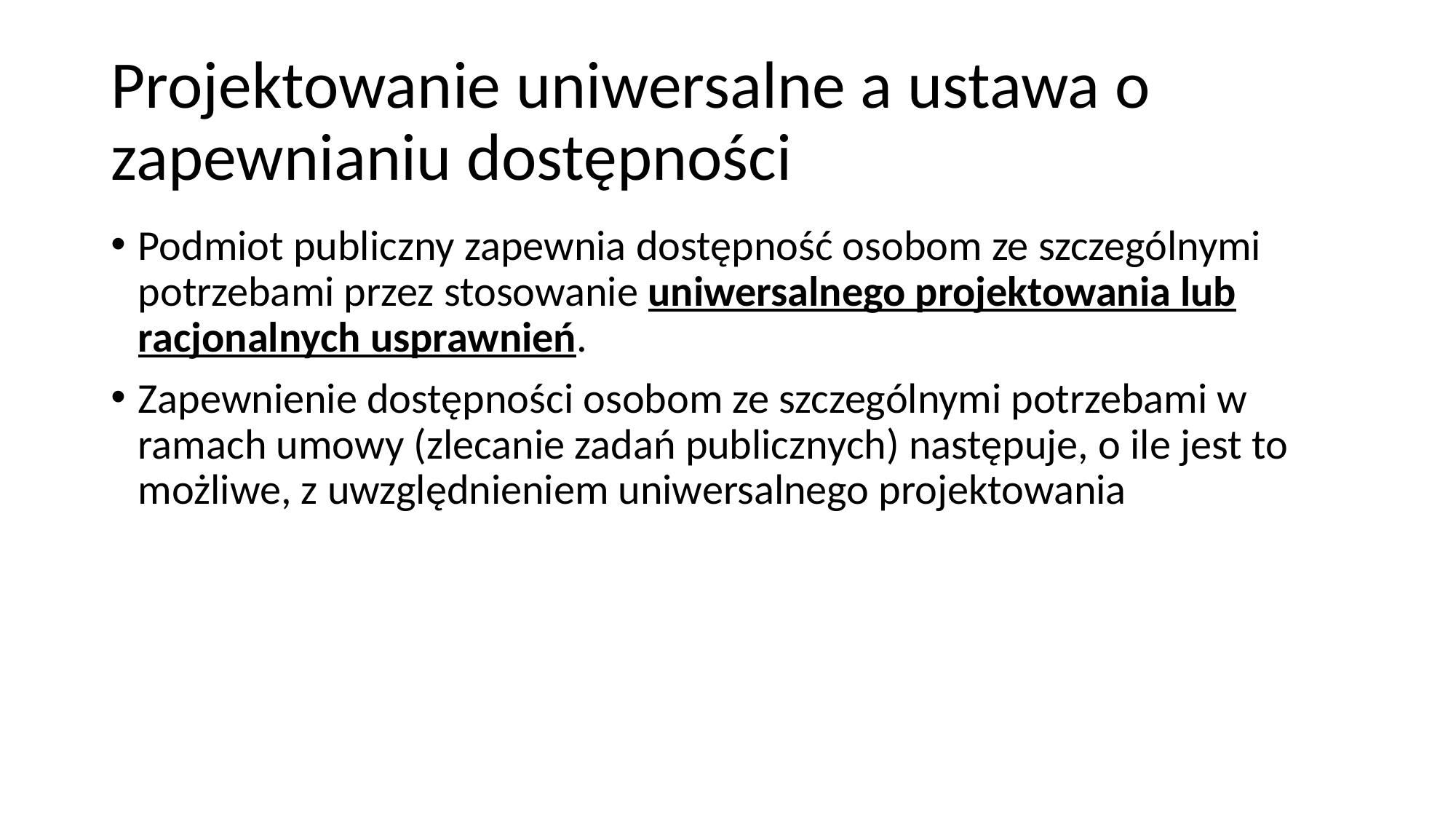

# Projektowanie uniwersalne a ustawa o zapewnianiu dostępności
Podmiot publiczny zapewnia dostępność osobom ze szczególnymi potrzebami przez stosowanie uniwersalnego projektowania lub racjonalnych usprawnień.
Zapewnienie dostępności osobom ze szczególnymi potrzebami w ramach umowy (zlecanie zadań publicznych) następuje, o ile jest to możliwe, z uwzględnieniem uniwersalnego projektowania